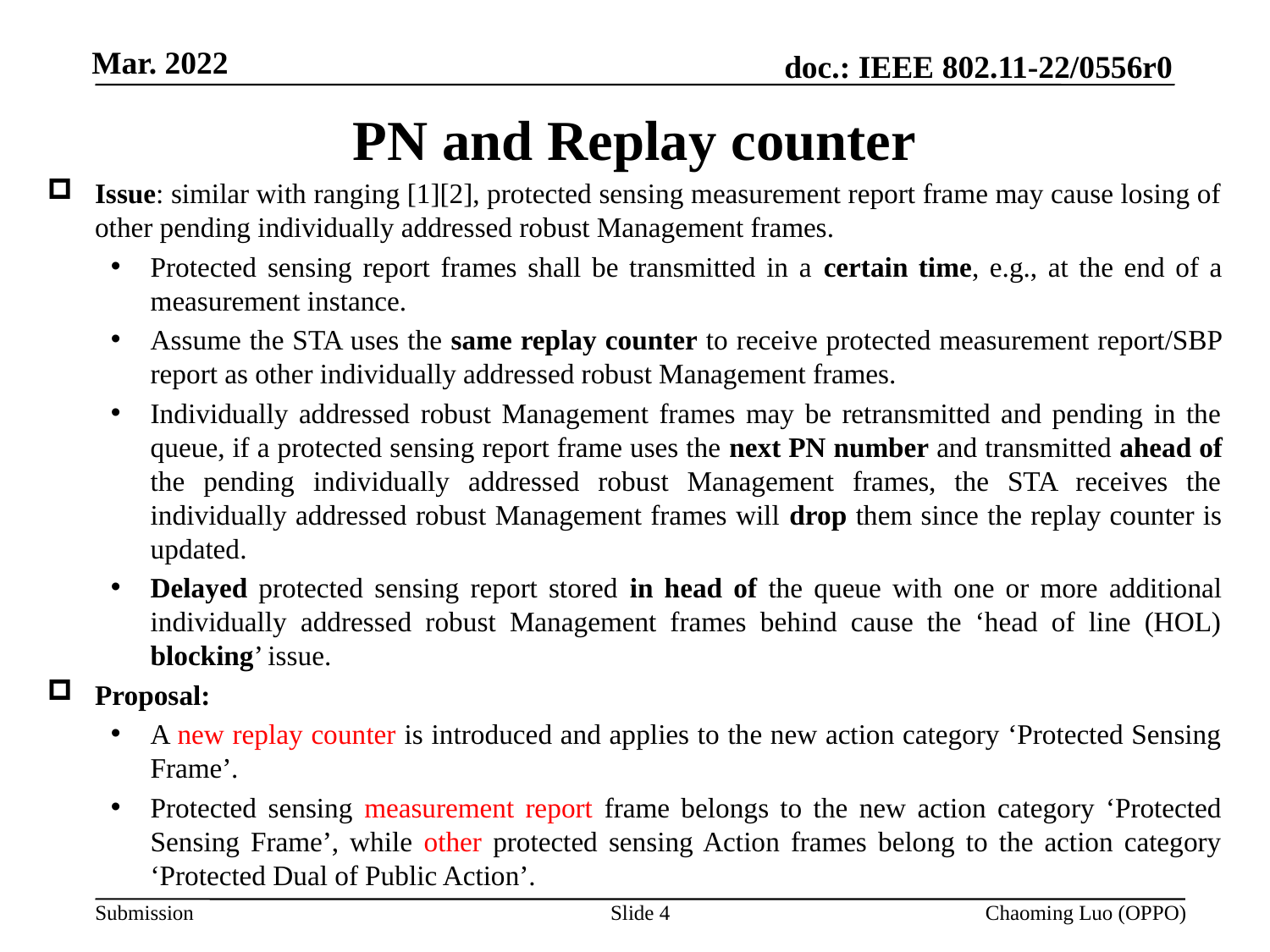

# PN and Replay counter
Issue: similar with ranging [1][2], protected sensing measurement report frame may cause losing of other pending individually addressed robust Management frames.
Protected sensing report frames shall be transmitted in a certain time, e.g., at the end of a measurement instance.
Assume the STA uses the same replay counter to receive protected measurement report/SBP report as other individually addressed robust Management frames.
Individually addressed robust Management frames may be retransmitted and pending in the queue, if a protected sensing report frame uses the next PN number and transmitted ahead of the pending individually addressed robust Management frames, the STA receives the individually addressed robust Management frames will drop them since the replay counter is updated.
Delayed protected sensing report stored in head of the queue with one or more additional individually addressed robust Management frames behind cause the ‘head of line (HOL) blocking’ issue.
Proposal:
A new replay counter is introduced and applies to the new action category ‘Protected Sensing Frame’.
Protected sensing measurement report frame belongs to the new action category ‘Protected Sensing Frame’, while other protected sensing Action frames belong to the action category ‘Protected Dual of Public Action’.

Slide 4
Chaoming Luo (OPPO)